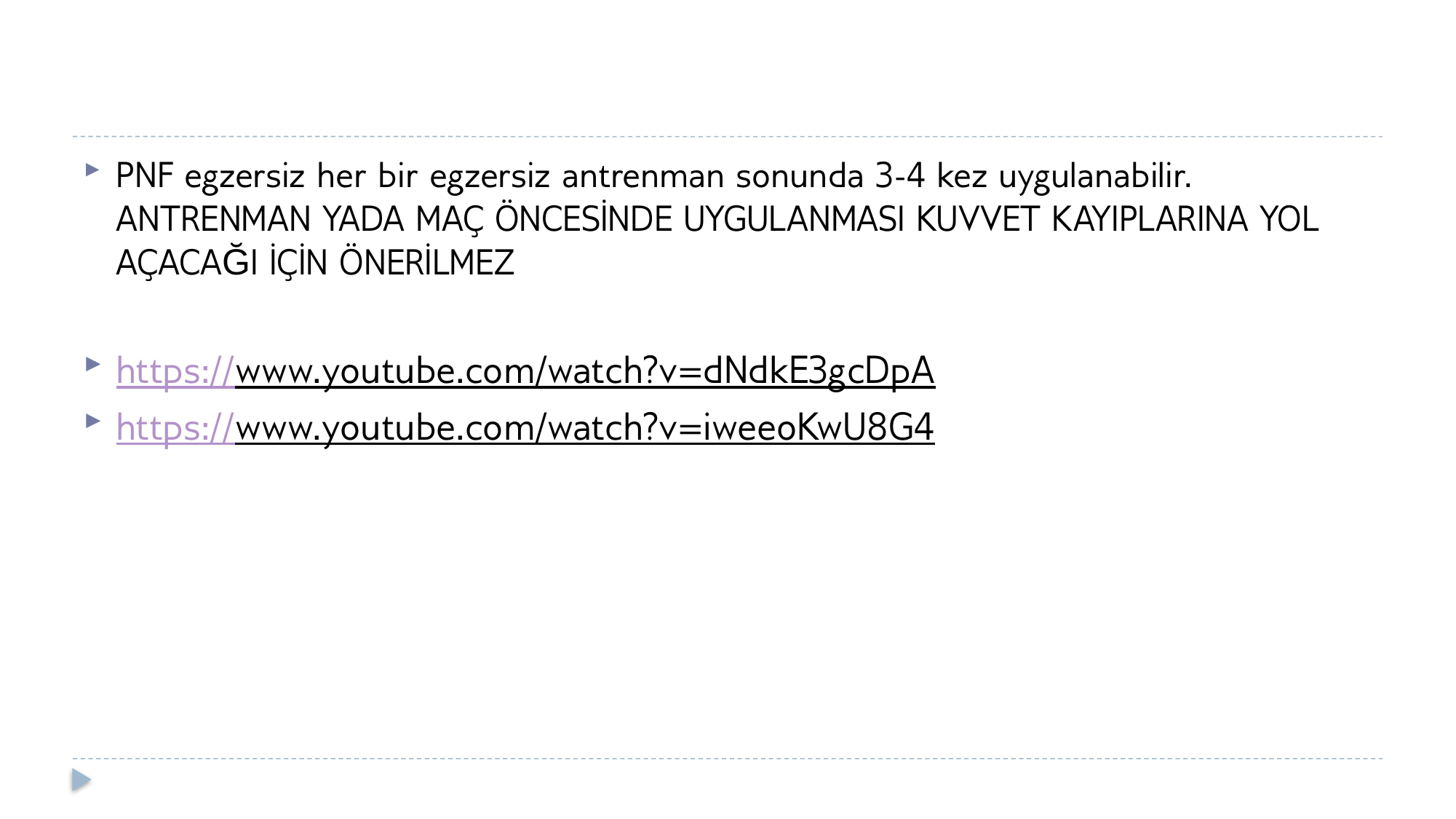

#
PNF egzersiz her bir egzersiz antrenman sonunda 3-4 kez uygulanabilir.  ANTRENMAN YADA MAÇ ÖNCESİNDE UYGULANMASI KUVVET KAYIPLARINA YOL AÇACAĞI İÇİN ÖNERİLMEZ

https://www.youtube.com/watch?v=dNdkE3gcDpA
https://www.youtube.com/watch?v=iweeoKwU8G4